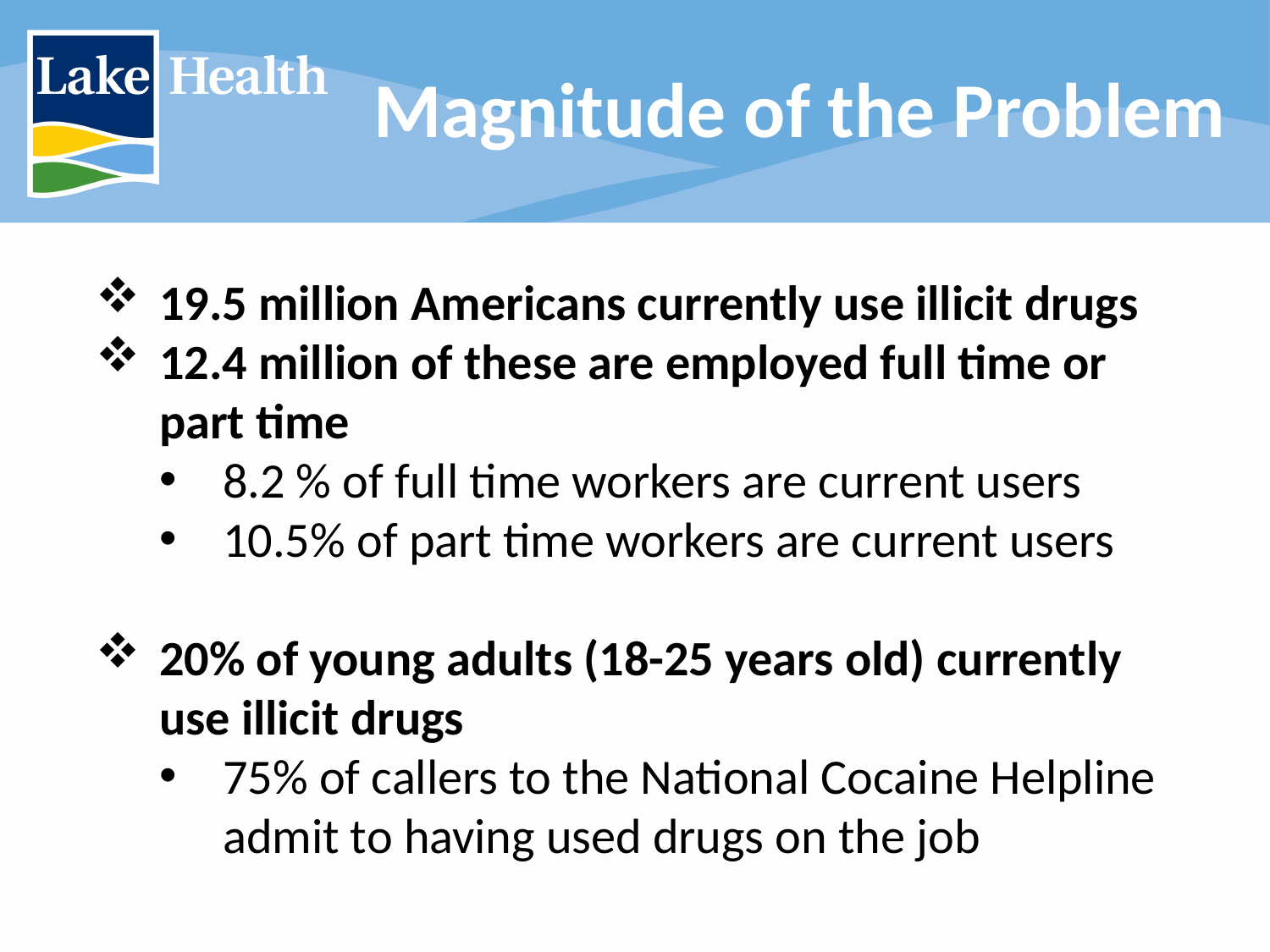

# Magnitude of the Problem
19.5 million Americans currently use illicit drugs
12.4 million of these are employed full time or part time
8.2 % of full time workers are current users
10.5% of part time workers are current users
20% of young adults (18-25 years old) currently use illicit drugs
75% of callers to the National Cocaine Helpline admit to having used drugs on the job